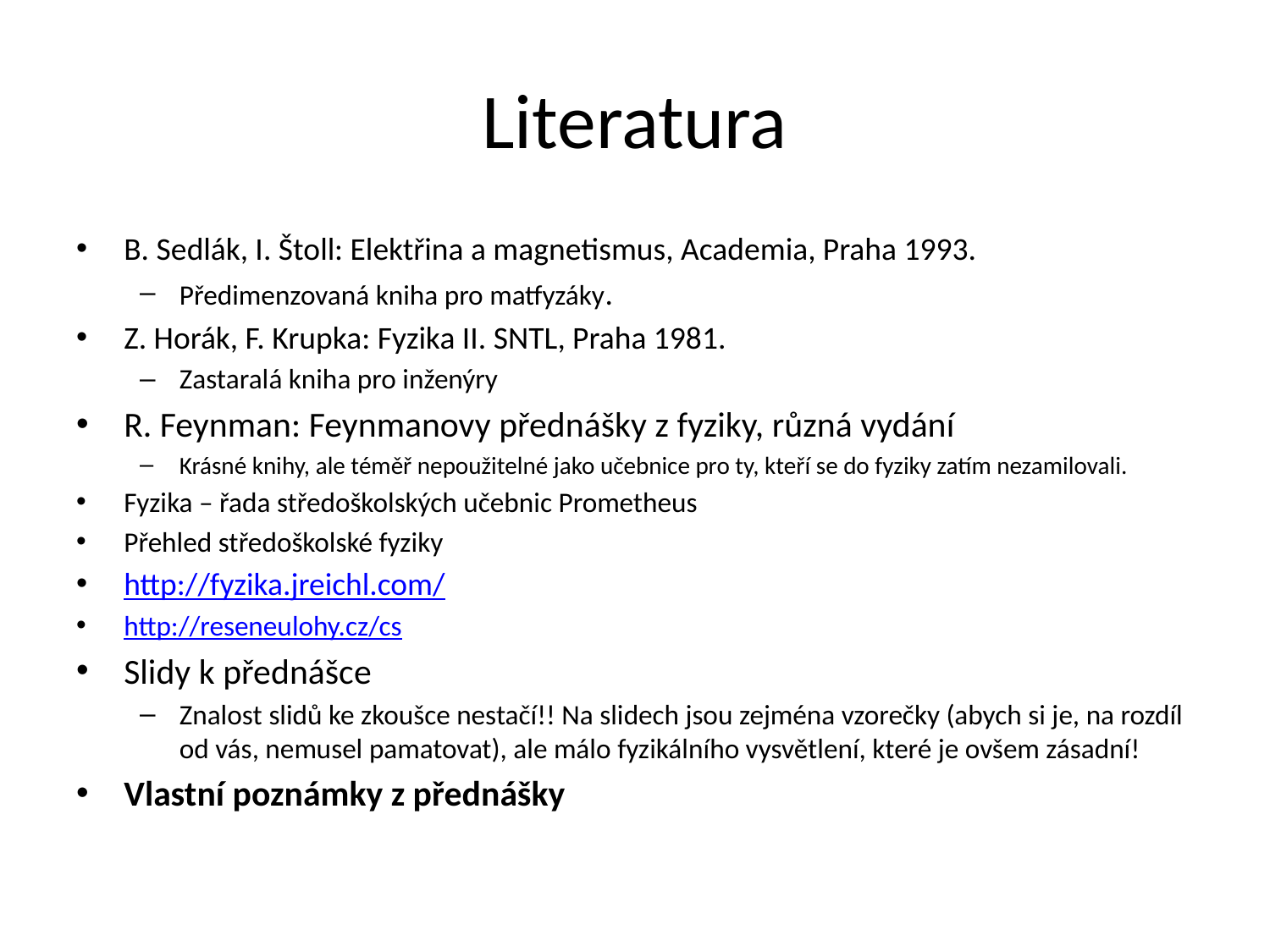

# Literatura
B. Sedlák, I. Štoll: Elektřina a magnetismus, Academia, Praha 1993.
Předimenzovaná kniha pro matfyzáky.
Z. Horák, F. Krupka: Fyzika II. SNTL, Praha 1981.
Zastaralá kniha pro inženýry
R. Feynman: Feynmanovy přednášky z fyziky, různá vydání
Krásné knihy, ale téměř nepoužitelné jako učebnice pro ty, kteří se do fyziky zatím nezamilovali.
Fyzika – řada středoškolských učebnic Prometheus
Přehled středoškolské fyziky
http://fyzika.jreichl.com/
http://reseneulohy.cz/cs
Slidy k přednášce
Znalost slidů ke zkoušce nestačí!! Na slidech jsou zejména vzorečky (abych si je, na rozdíl od vás, nemusel pamatovat), ale málo fyzikálního vysvětlení, které je ovšem zásadní!
Vlastní poznámky z přednášky